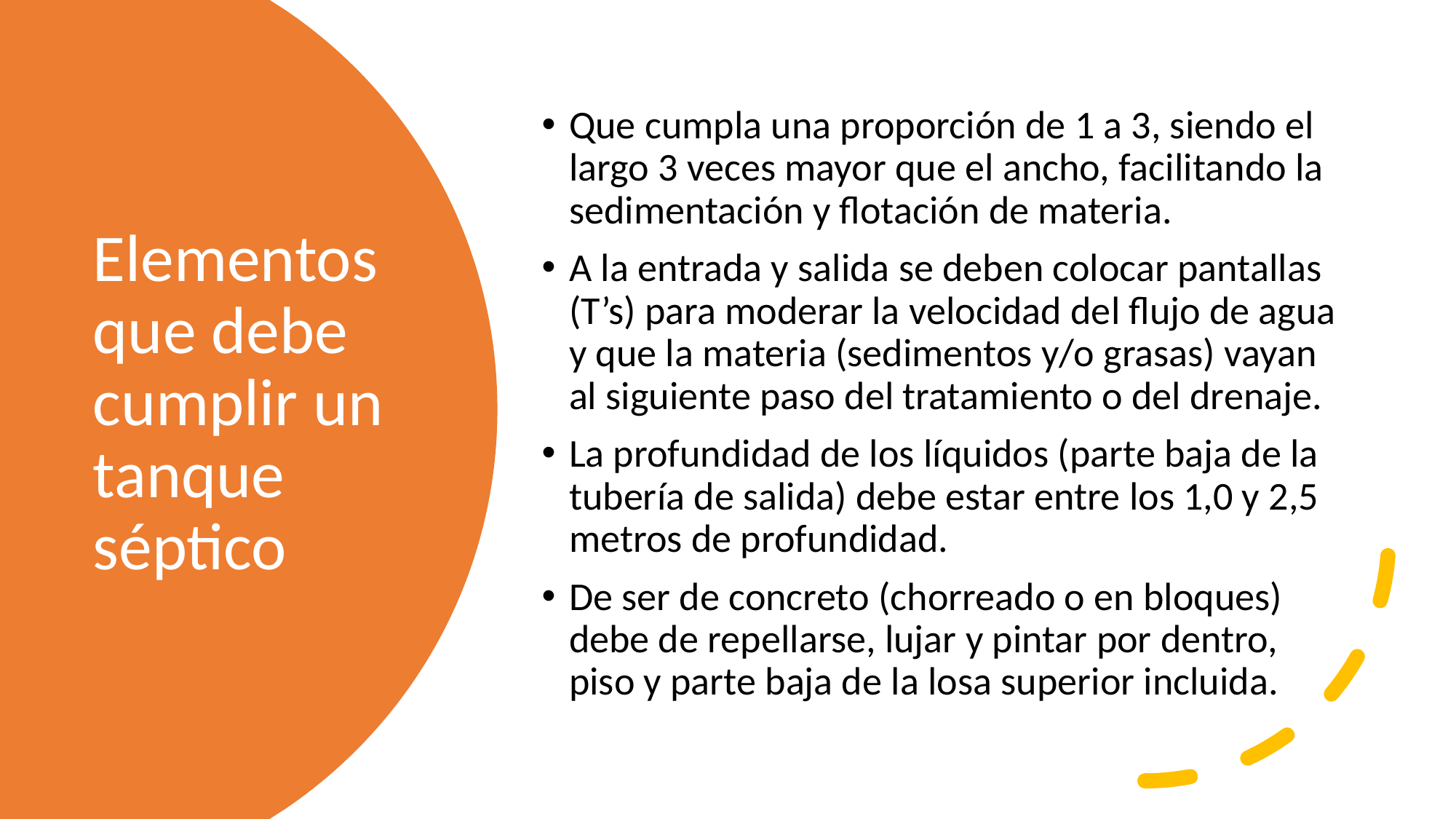

Que cumpla una proporción de 1 a 3, siendo el largo 3 veces mayor que el ancho, facilitando la sedimentación y flotación de materia.
A la entrada y salida se deben colocar pantallas (T’s) para moderar la velocidad del flujo de agua y que la materia (sedimentos y/o grasas) vayan al siguiente paso del tratamiento o del drenaje.
La profundidad de los líquidos (parte baja de la tubería de salida) debe estar entre los 1,0 y 2,5 metros de profundidad.
De ser de concreto (chorreado o en bloques) debe de repellarse, lujar y pintar por dentro, piso y parte baja de la losa superior incluida.
# Elementos que debe cumplir un tanque séptico